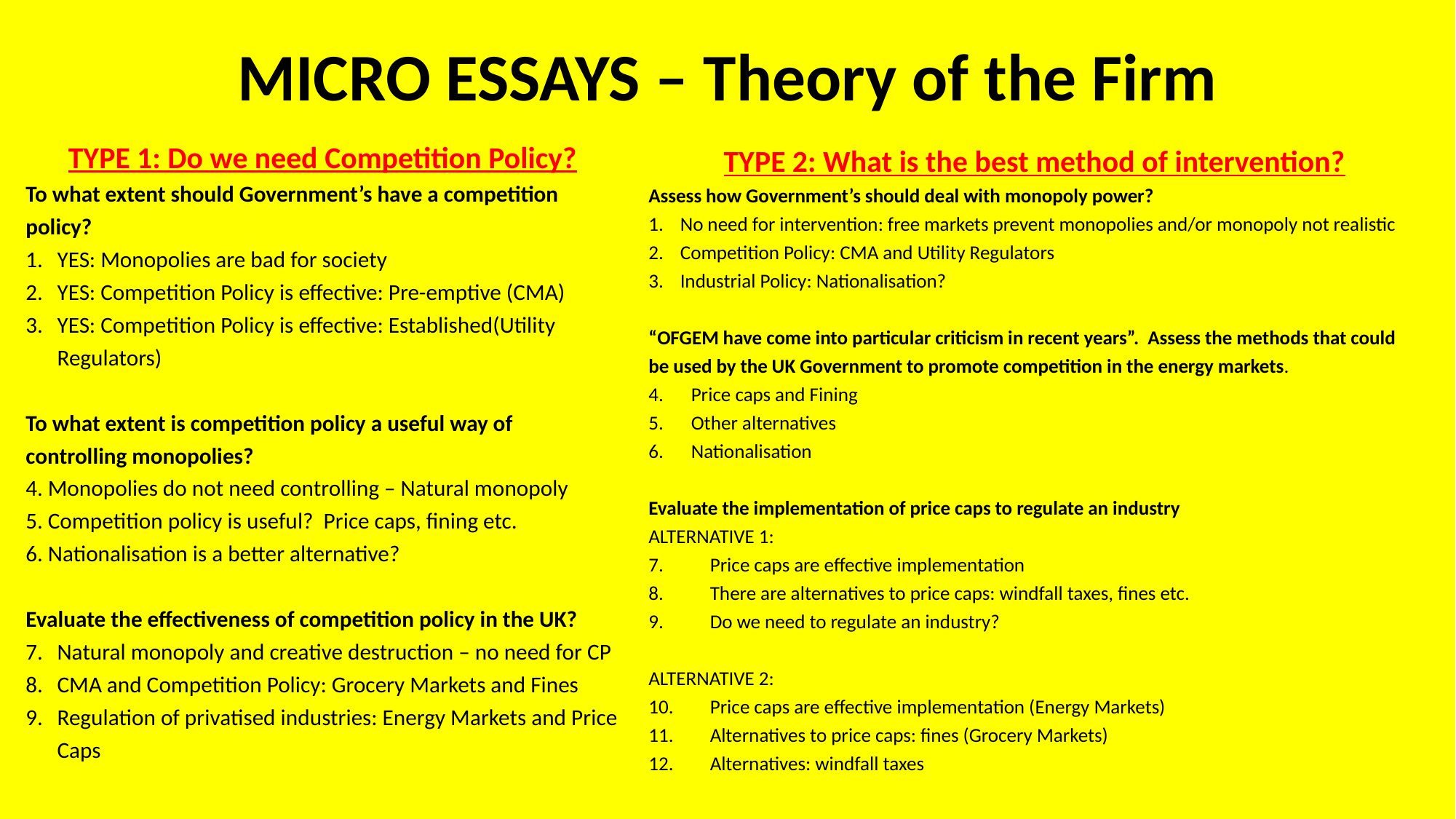

# MICRO ESSAYS – Theory of the Firm
TYPE 1: Do we need Competition Policy?
To what extent should Government’s have a competition policy?
YES: Monopolies are bad for society
YES: Competition Policy is effective: Pre-emptive (CMA)
YES: Competition Policy is effective: Established(Utility Regulators)

To what extent is competition policy a useful way of controlling monopolies?
Monopolies do not need controlling – Natural monopoly
Competition policy is useful?  Price caps, fining etc.
Nationalisation is a better alternative?

Evaluate the effectiveness of competition policy in the UK?
Natural monopoly and creative destruction – no need for CP
CMA and Competition Policy: Grocery Markets and Fines
Regulation of privatised industries: Energy Markets and Price Caps
TYPE 2: What is the best method of intervention?
Assess how Government’s should deal with monopoly power?
No need for intervention: free markets prevent monopolies and/or monopoly not realistic
Competition Policy: CMA and Utility Regulators
Industrial Policy: Nationalisation?

“OFGEM have come into particular criticism in recent years”.  Assess the methods that could be used by the UK Government to promote competition in the energy markets.
Price caps and Fining
Other alternatives
Nationalisation

Evaluate the implementation of price caps to regulate an industry
ALTERNATIVE 1:
Price caps are effective implementation
There are alternatives to price caps: windfall taxes, fines etc.
Do we need to regulate an industry?

ALTERNATIVE 2:
Price caps are effective implementation (Energy Markets)
Alternatives to price caps: fines (Grocery Markets)
Alternatives: windfall taxes